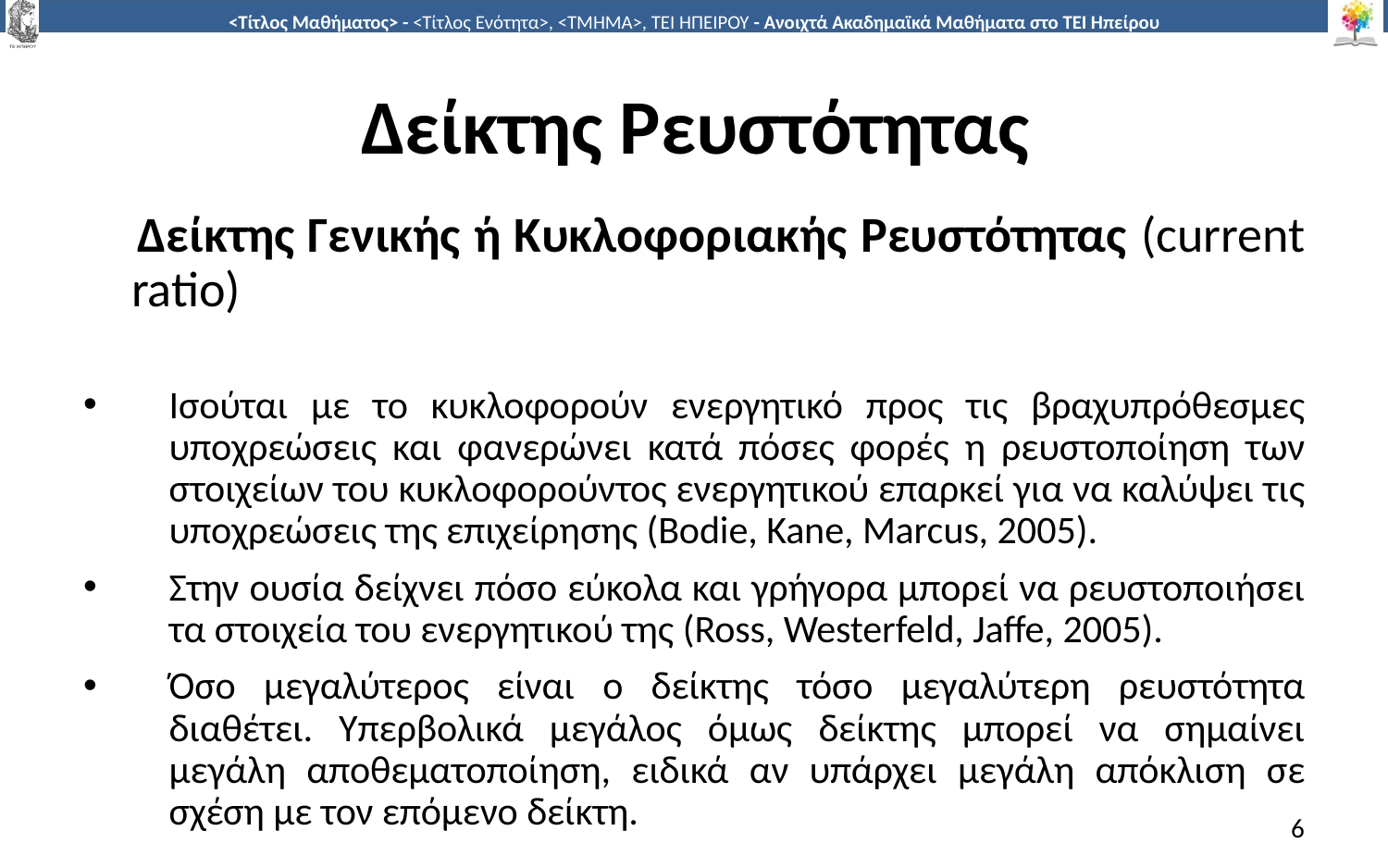

# Δείκτης Ρευστότητας
    Δείκτης Γενικής ή Κυκλοφοριακής Ρευστότητας (current ratio)

Ισούται με το κυκλοφορούν ενεργητικό προς τις βραχυπρόθεσμες υποχρεώσεις και φανερώνει κατά πόσες φορές η ρευστοποίηση των στοιχείων του κυκλοφορούντος ενεργητικού επαρκεί για να καλύψει τις υποχρεώσεις της επιχείρησης (Bodie, Kane, Marcus, 2005).
Στην ουσία δείχνει πόσο εύκολα και γρήγορα μπορεί να ρευστοποιήσει τα στοιχεία του ενεργητικού της (Ross, Westerfeld, Jaffe, 2005).
Όσο μεγαλύτερος είναι ο δείκτης τόσο μεγαλύτερη ρευστότητα διαθέτει. Υπερβολικά μεγάλος όμως δείκτης μπορεί να σημαίνει μεγάλη αποθεματοποίηση, ειδικά αν υπάρχει μεγάλη απόκλιση σε σχέση με τον επόμενο δείκτη.

6